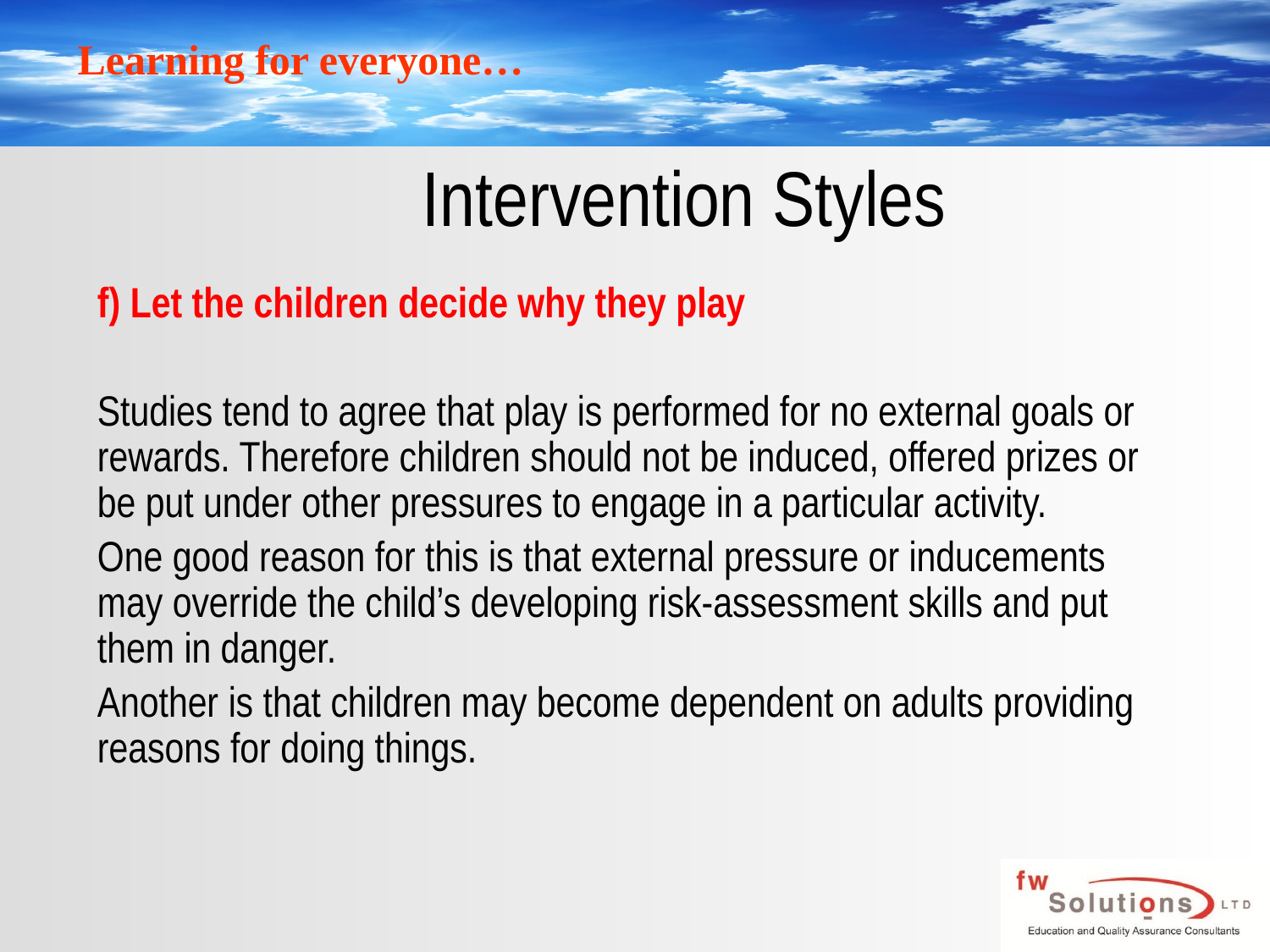

# Intervention Styles
f) Let the children decide why they play

Studies tend to agree that play is performed for no external goals or rewards. Therefore children should not be induced, offered prizes or be put under other pressures to engage in a particular activity.
One good reason for this is that external pressure or inducements may override the child’s developing risk-assessment skills and put them in danger.
Another is that children may become dependent on adults providing reasons for doing things.